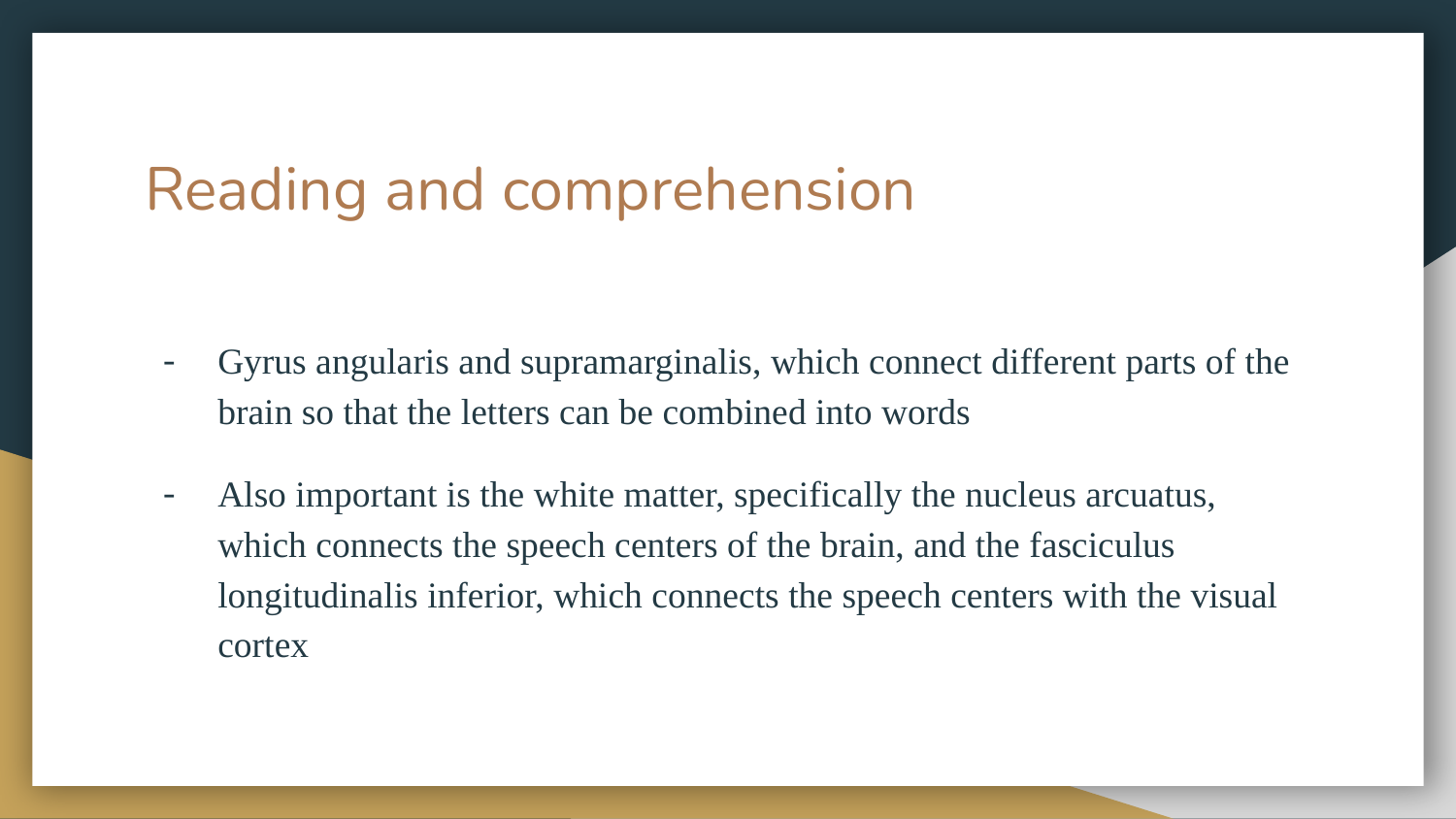

# Reading and comprehension
Gyrus angularis and supramarginalis, which connect different parts of the brain so that the letters can be combined into words
Also important is the white matter, specifically the nucleus arcuatus, which connects the speech centers of the brain, and the fasciculus longitudinalis inferior, which connects the speech centers with the visual cortex